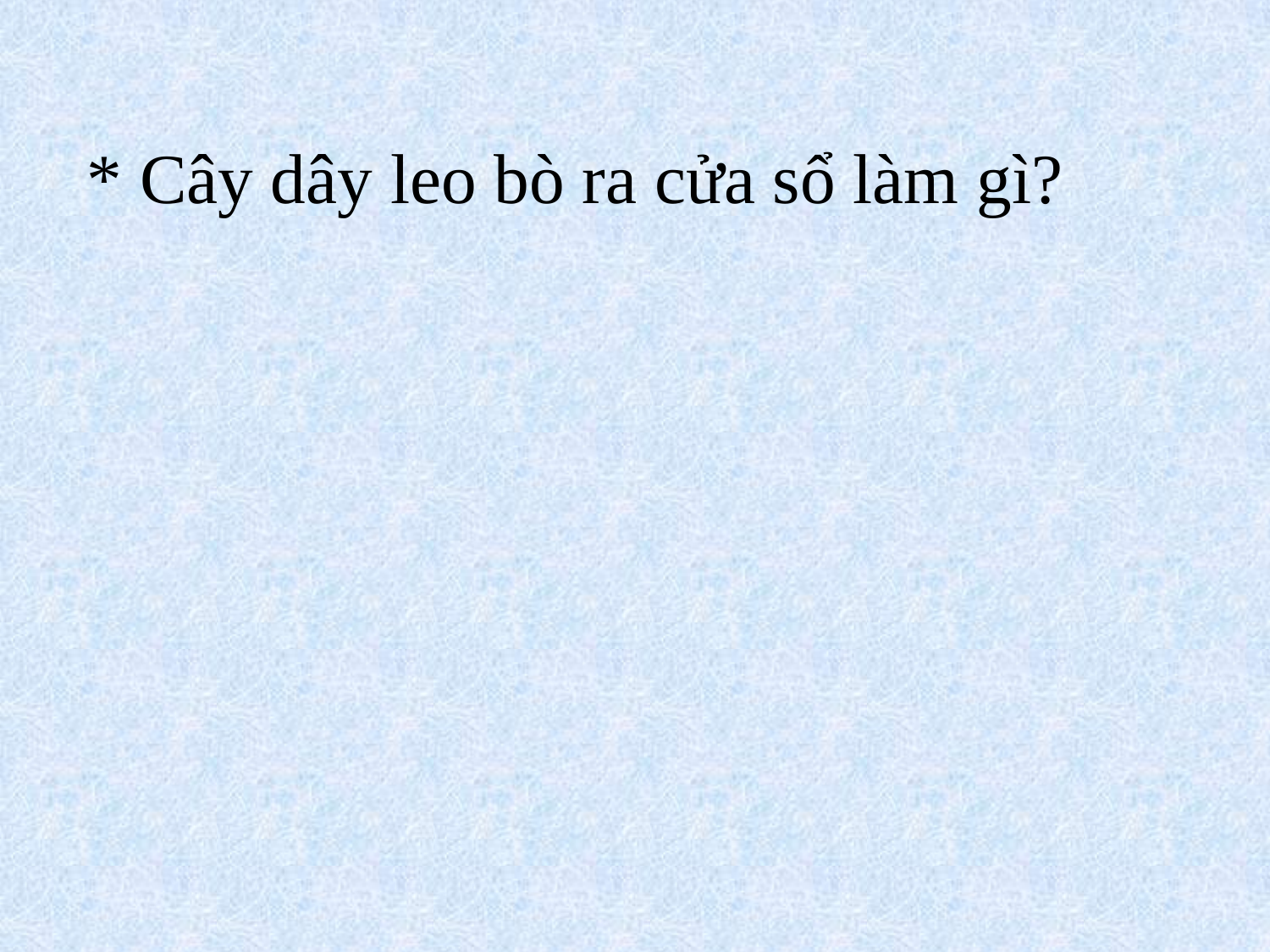

* Cây dây leo bò ra cửa sổ làm gì?